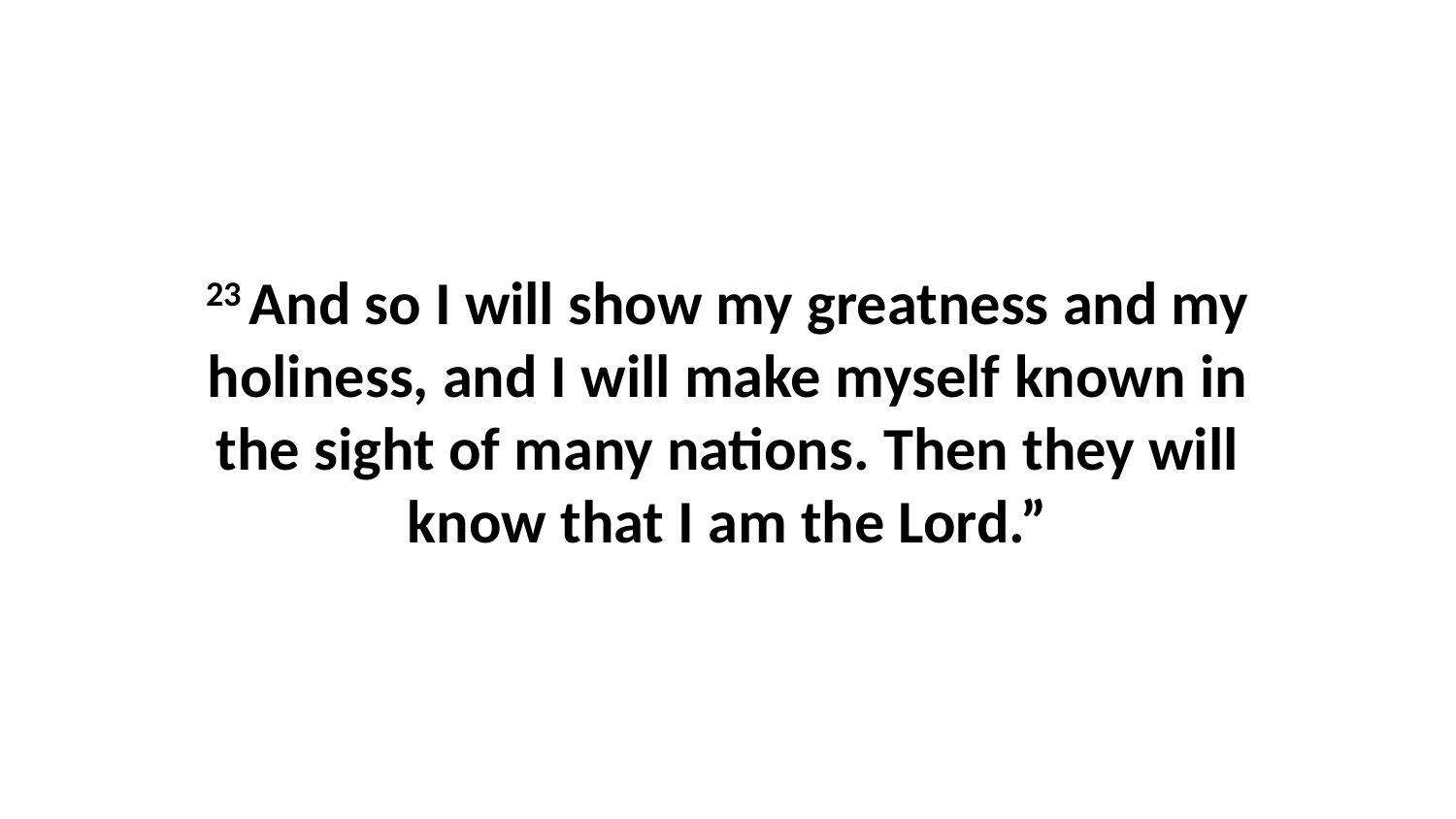

23 And so I will show my greatness and my holiness, and I will make myself known in the sight of many nations. Then they will know that I am the Lord.”